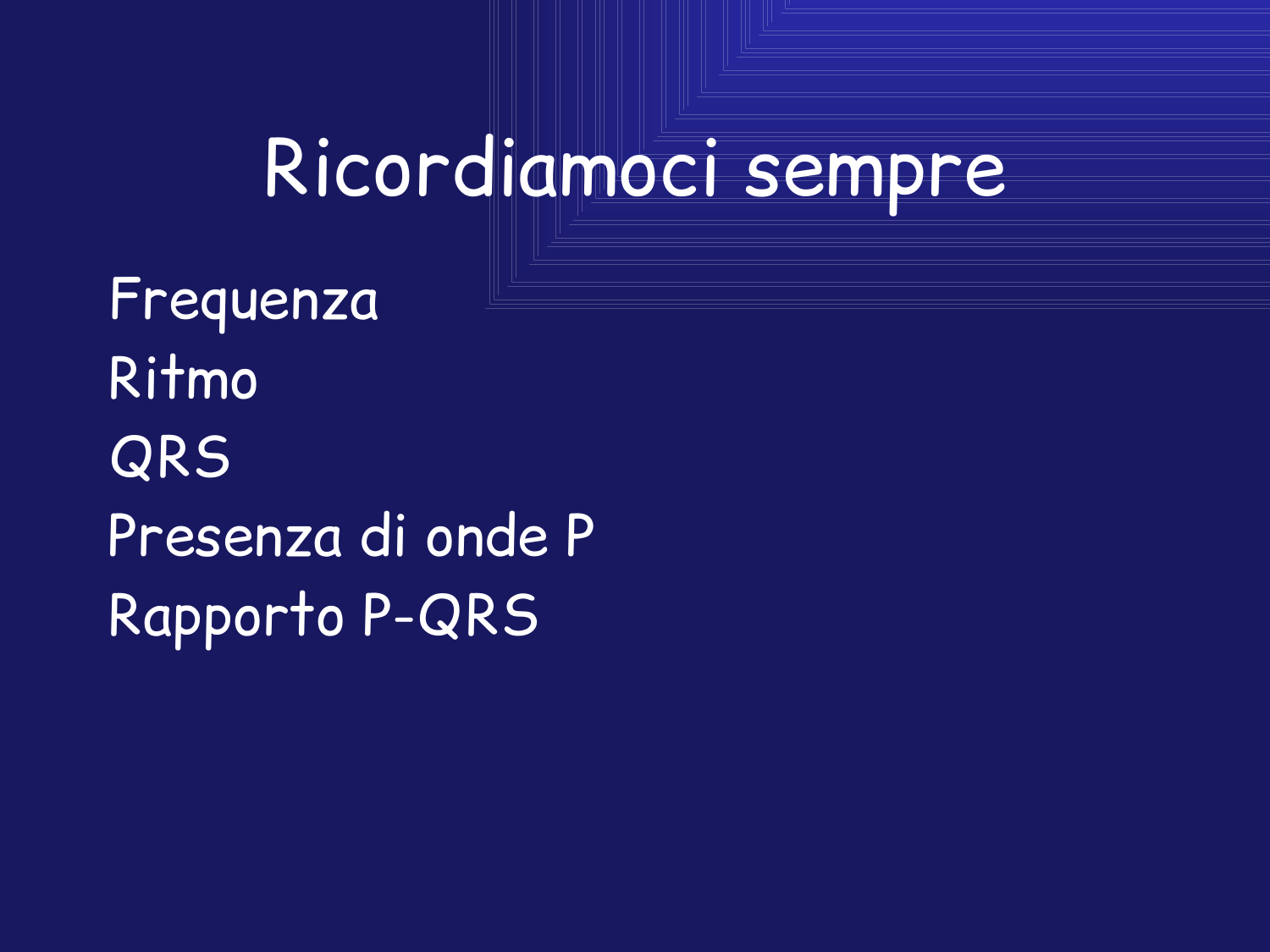

# Ricordiamoci sempre
Frequenza
Ritmo
QRS
Presenza di onde P
Rapporto P-QRS